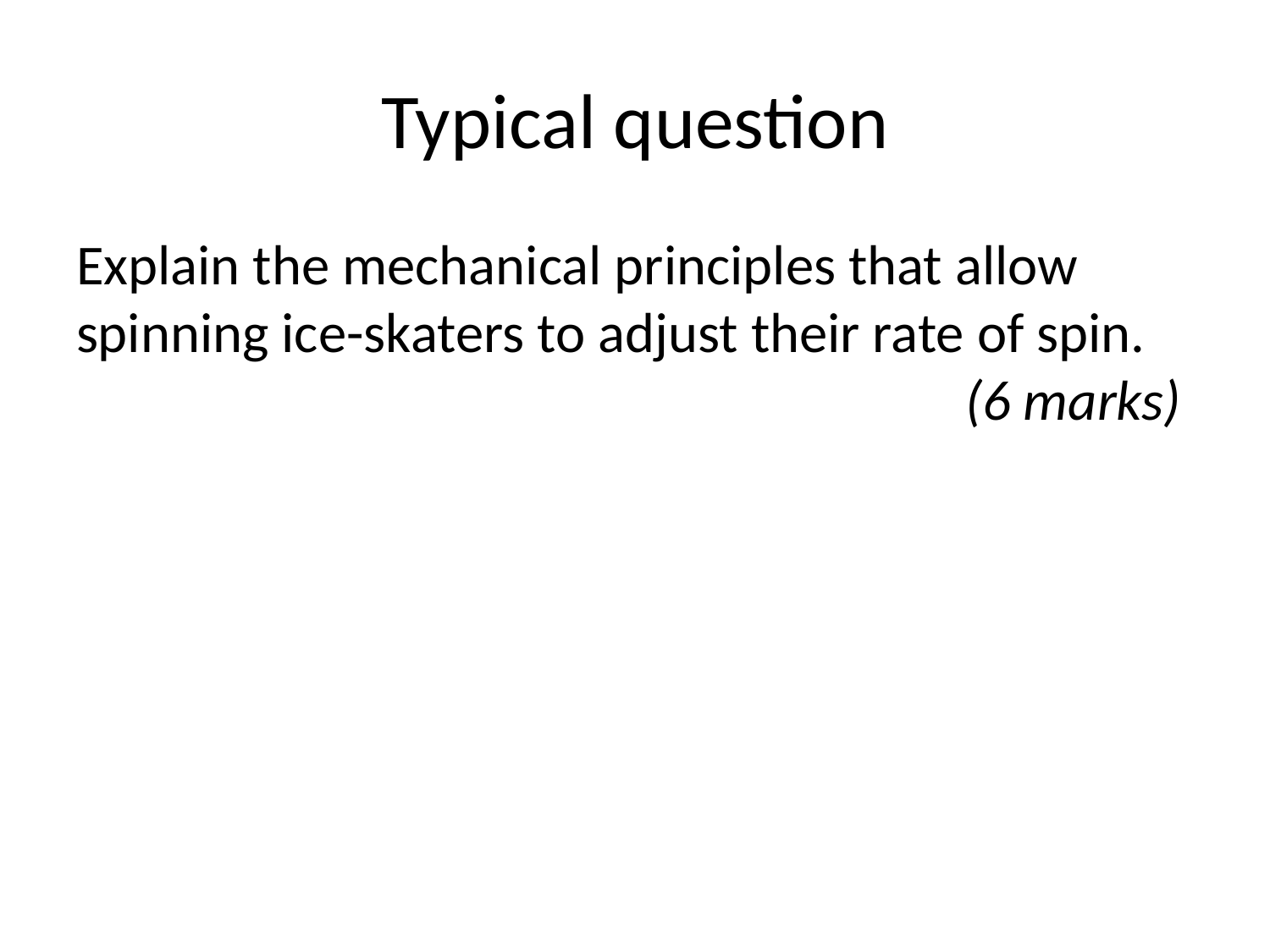

# Typical question
Explain the mechanical principles that allow spinning ice-skaters to adjust their rate of spin.							(6 marks)